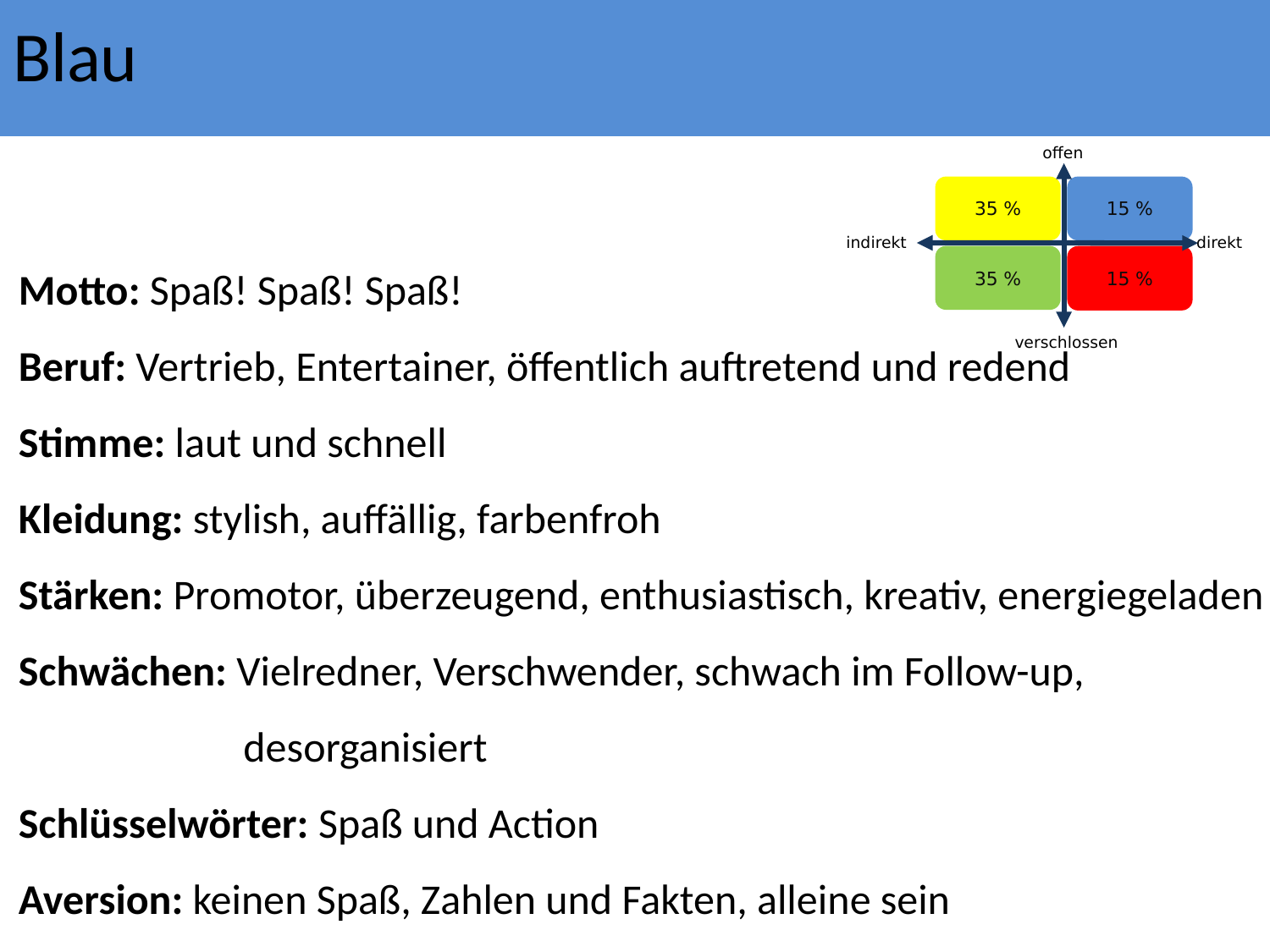

# Blau
offen
35 %
15 %
indirekt
direkt
35 %
15 %
verschlossen
Motto: Spaß! Spaß! Spaß!
Beruf: Vertrieb, Entertainer, öffentlich auftretend und redend
Stimme: laut und schnell
Kleidung: stylish, auffällig, farbenfroh
Stärken: Promotor, überzeugend, enthusiastisch, kreativ, energiegeladen
Schwächen: Vielredner, Verschwender, schwach im Follow-up, 			desorganisiert
Schlüsselwörter: Spaß und Action
Aversion: keinen Spaß, Zahlen und Fakten, alleine sein